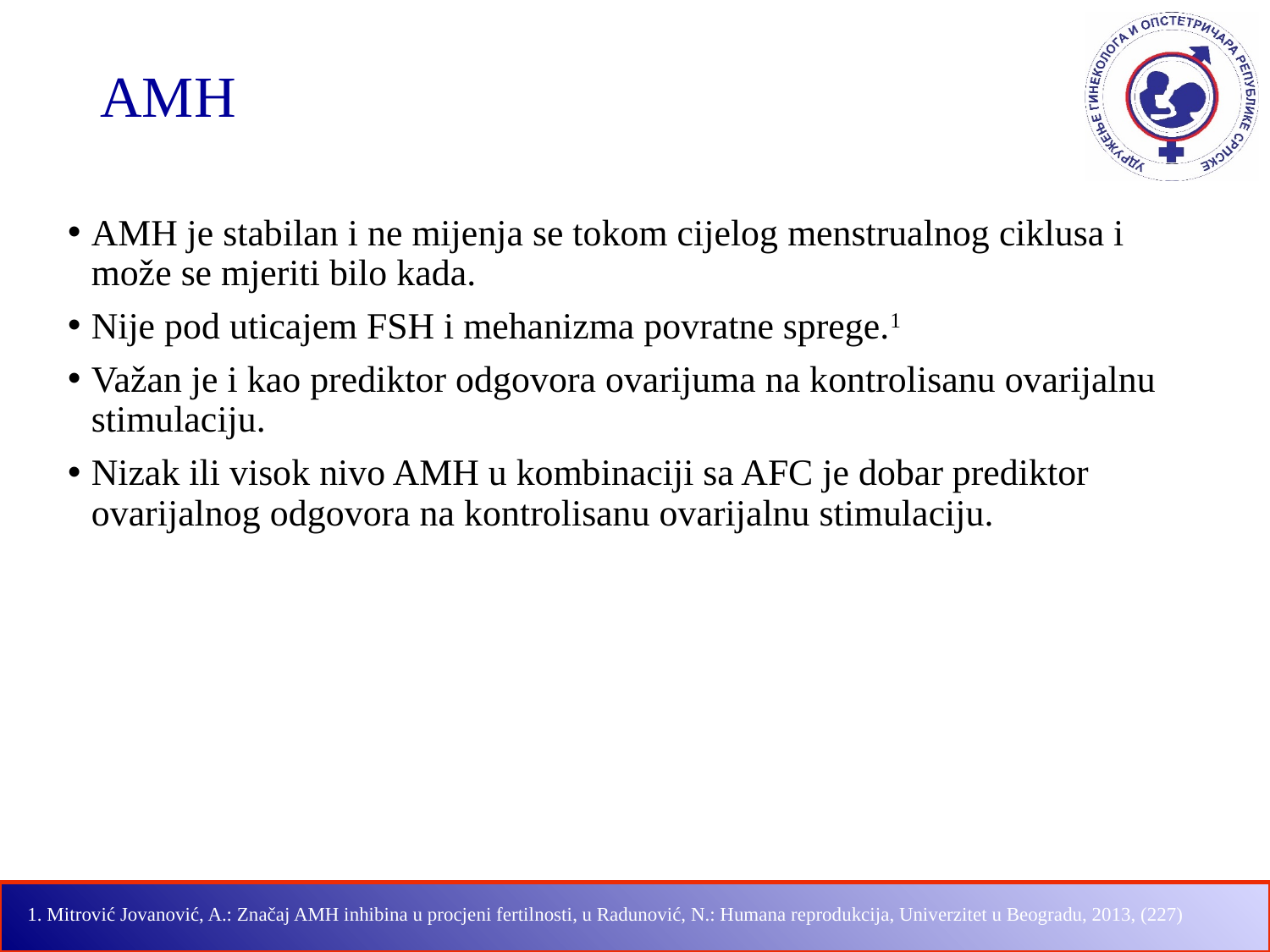

# AMH
AMH je stabilan i ne mijenja se tokom cijelog menstrualnog ciklusa i može se mjeriti bilo kada.
Nije pod uticajem FSH i mehanizma povratne sprege.1
Važan je i kao prediktor odgovora ovarijuma na kontrolisanu ovarijalnu stimulaciju.
Nizak ili visok nivo AMH u kombinaciji sa AFC je dobar prediktor  ovarijalnog odgovora na kontrolisanu ovarijalnu stimulaciju.

1. Mitrović Jovanović, A.: Značaj AMH inhibina u procjeni fertilnosti, u Radunović, N.: Humana reprodukcija, Univerzitet u Beogradu, 2013, (227)